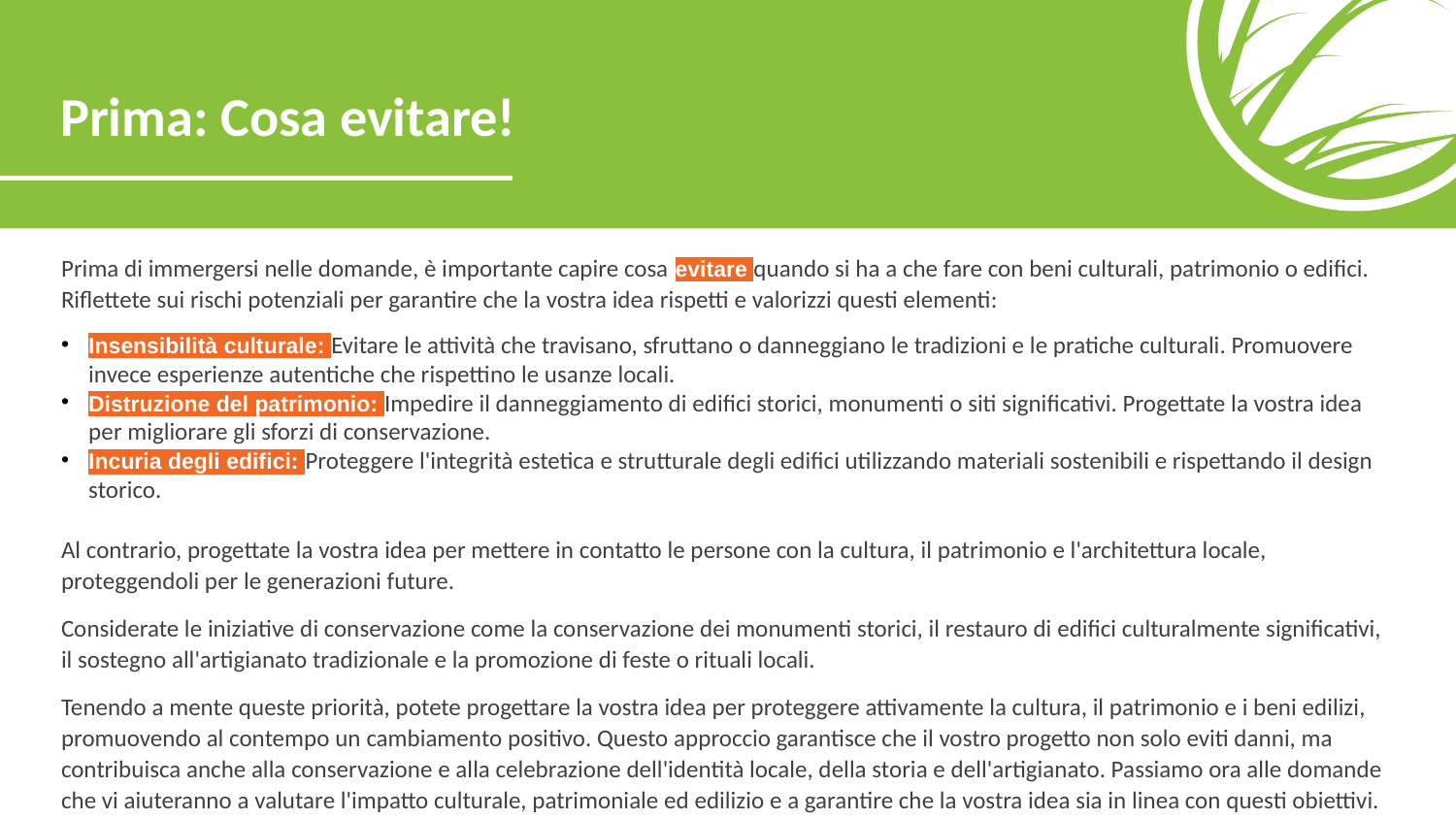

Prima: Cosa evitare!
Prima di immergersi nelle domande, è importante capire cosa evitare quando si ha a che fare con beni culturali, patrimonio o edifici. Riflettete sui rischi potenziali per garantire che la vostra idea rispetti e valorizzi questi elementi:
Insensibilità culturale: Evitare le attività che travisano, sfruttano o danneggiano le tradizioni e le pratiche culturali. Promuovere invece esperienze autentiche che rispettino le usanze locali.
Distruzione del patrimonio: Impedire il danneggiamento di edifici storici, monumenti o siti significativi. Progettate la vostra idea per migliorare gli sforzi di conservazione.
Incuria degli edifici: Proteggere l'integrità estetica e strutturale degli edifici utilizzando materiali sostenibili e rispettando il design storico.

Al contrario, progettate la vostra idea per mettere in contatto le persone con la cultura, il patrimonio e l'architettura locale, proteggendoli per le generazioni future.
Considerate le iniziative di conservazione come la conservazione dei monumenti storici, il restauro di edifici culturalmente significativi, il sostegno all'artigianato tradizionale e la promozione di feste o rituali locali.
Tenendo a mente queste priorità, potete progettare la vostra idea per proteggere attivamente la cultura, il patrimonio e i beni edilizi, promuovendo al contempo un cambiamento positivo. Questo approccio garantisce che il vostro progetto non solo eviti danni, ma contribuisca anche alla conservazione e alla celebrazione dell'identità locale, della storia e dell'artigianato. Passiamo ora alle domande che vi aiuteranno a valutare l'impatto culturale, patrimoniale ed edilizio e a garantire che la vostra idea sia in linea con questi obiettivi.